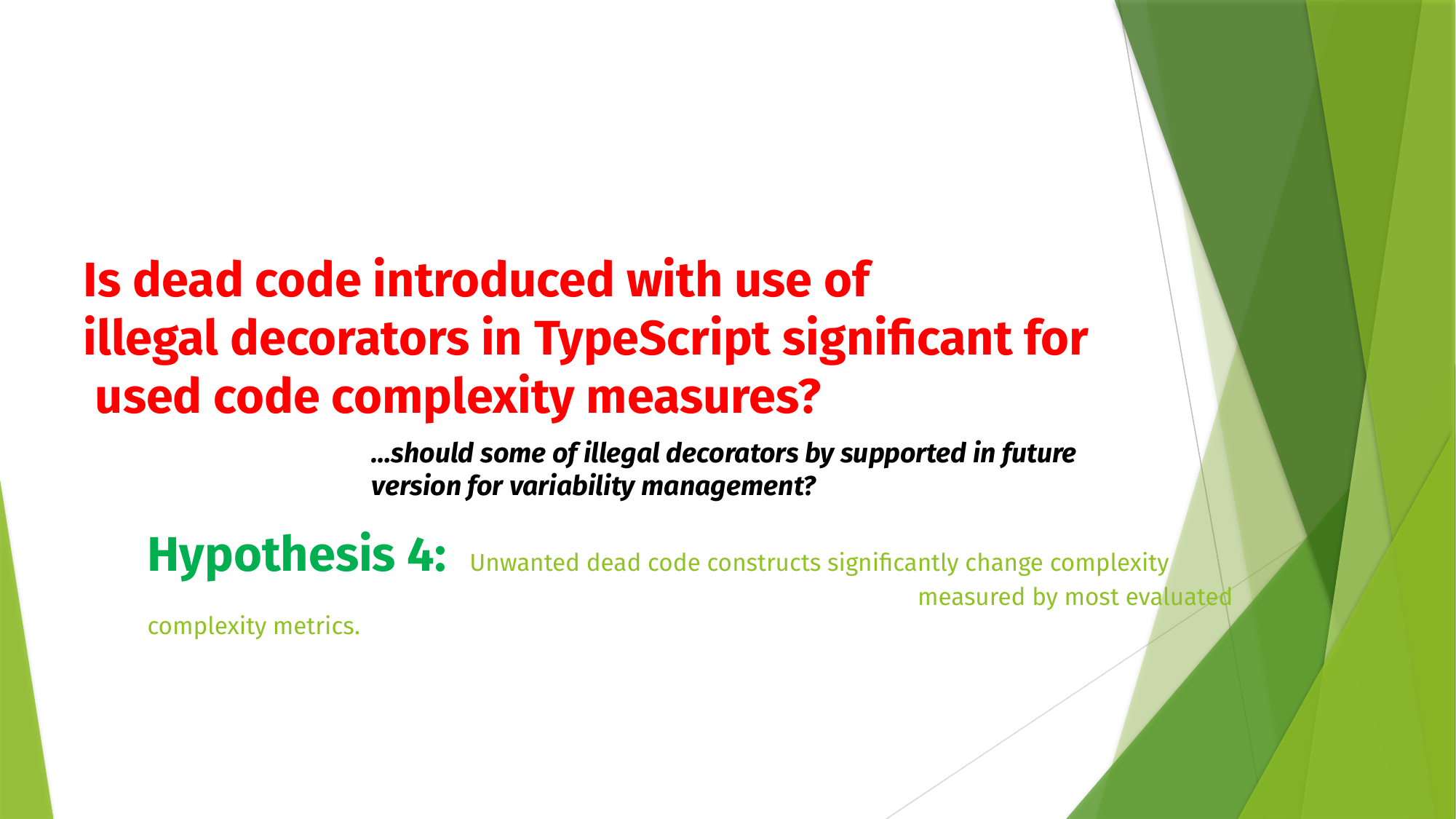

Is dead code introduced with use of
illegal decorators in TypeScript significant for
 used code complexity measures?
…should some of illegal decorators by supported in future
version for variability management?
Hypothesis 4:  Unwanted dead code constructs significantly change complexity								 measured by most evaluated complexity metrics.